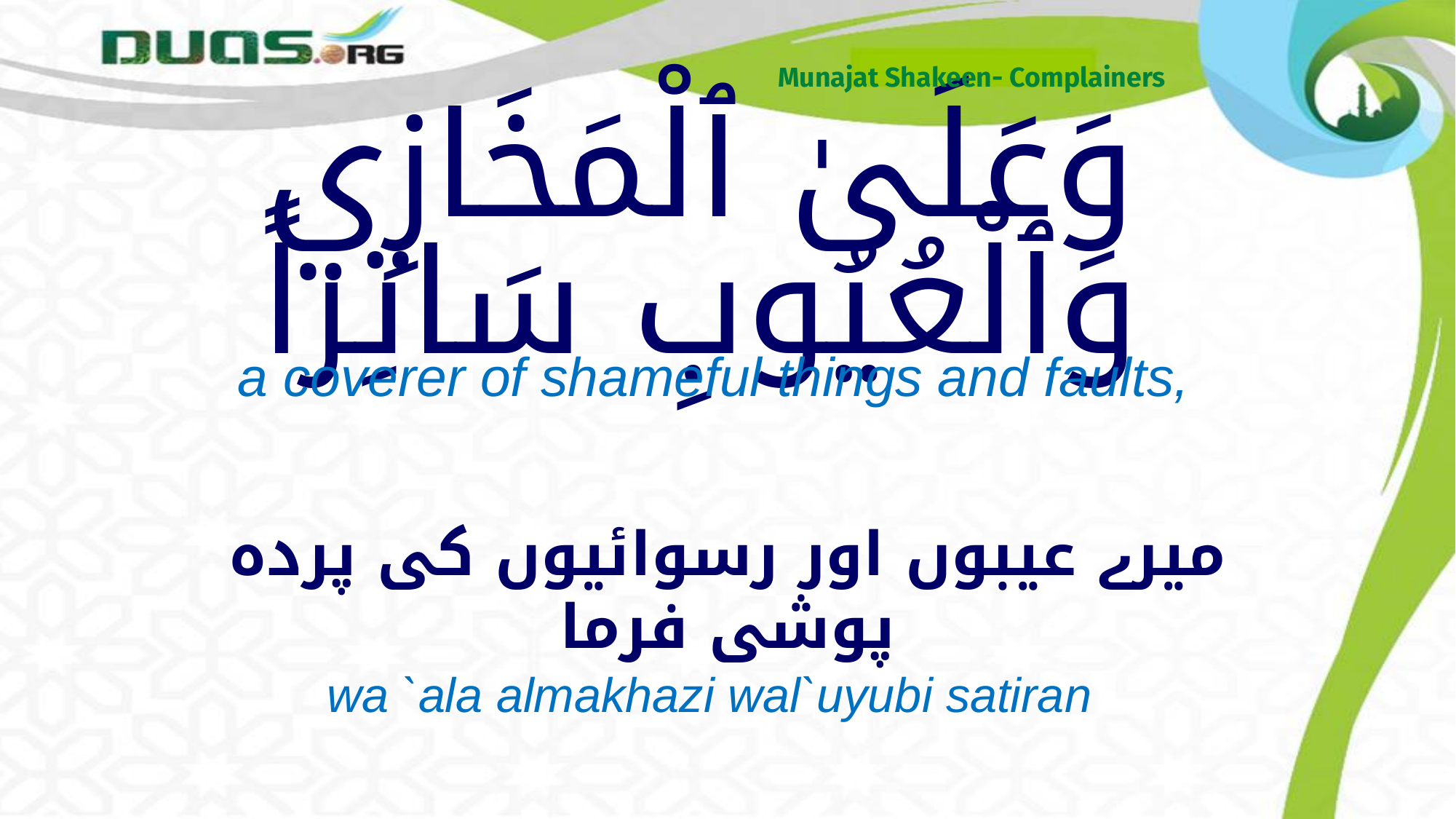

Munajat Shakeen- Complainers
# وَعَلَىٰ ٱلْمَخَازِي وَٱلْعُيُوبِ سَاتِراً
a coverer of shameful things and faults,

میرے عیبوں اور رسوائیوں کی پردہ پوشی فرما
wa `ala almakhazi wal`uyubi satiran